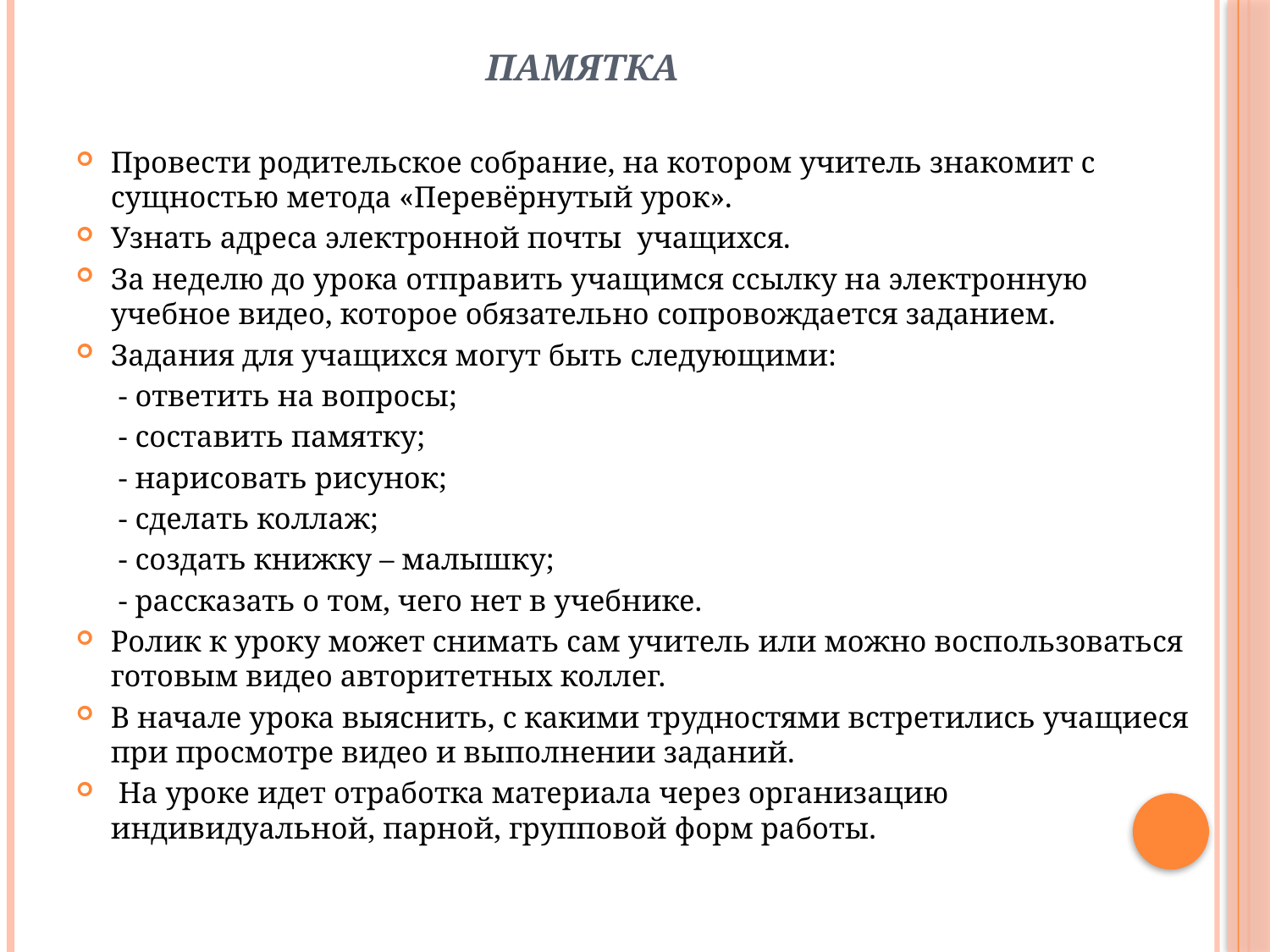

# ПАМЯТКА
Провести родительское собрание, на котором учитель знакомит с сущностью метода «Перевёрнутый урок».
Узнать адреса электронной почты  учащихся.
За неделю до урока отправить учащимся ссылку на электронную учебное видео, которое обязательно сопровождается заданием.
Задания для учащихся могут быть следующими:
	 - ответить на вопросы;
	 - составить памятку;
	 - нарисовать рисунок;
	 - сделать коллаж;
	 - создать книжку – малышку;
	 - рассказать о том, чего нет в учебнике.
Ролик к уроку может снимать сам учитель или можно воспользоваться  готовым видео авторитетных коллег.
В начале урока выяснить, с какими трудностями встретились учащиеся при просмотре видео и выполнении заданий.
 На уроке идет отработка материала через организацию индивидуальной, парной, групповой форм работы.